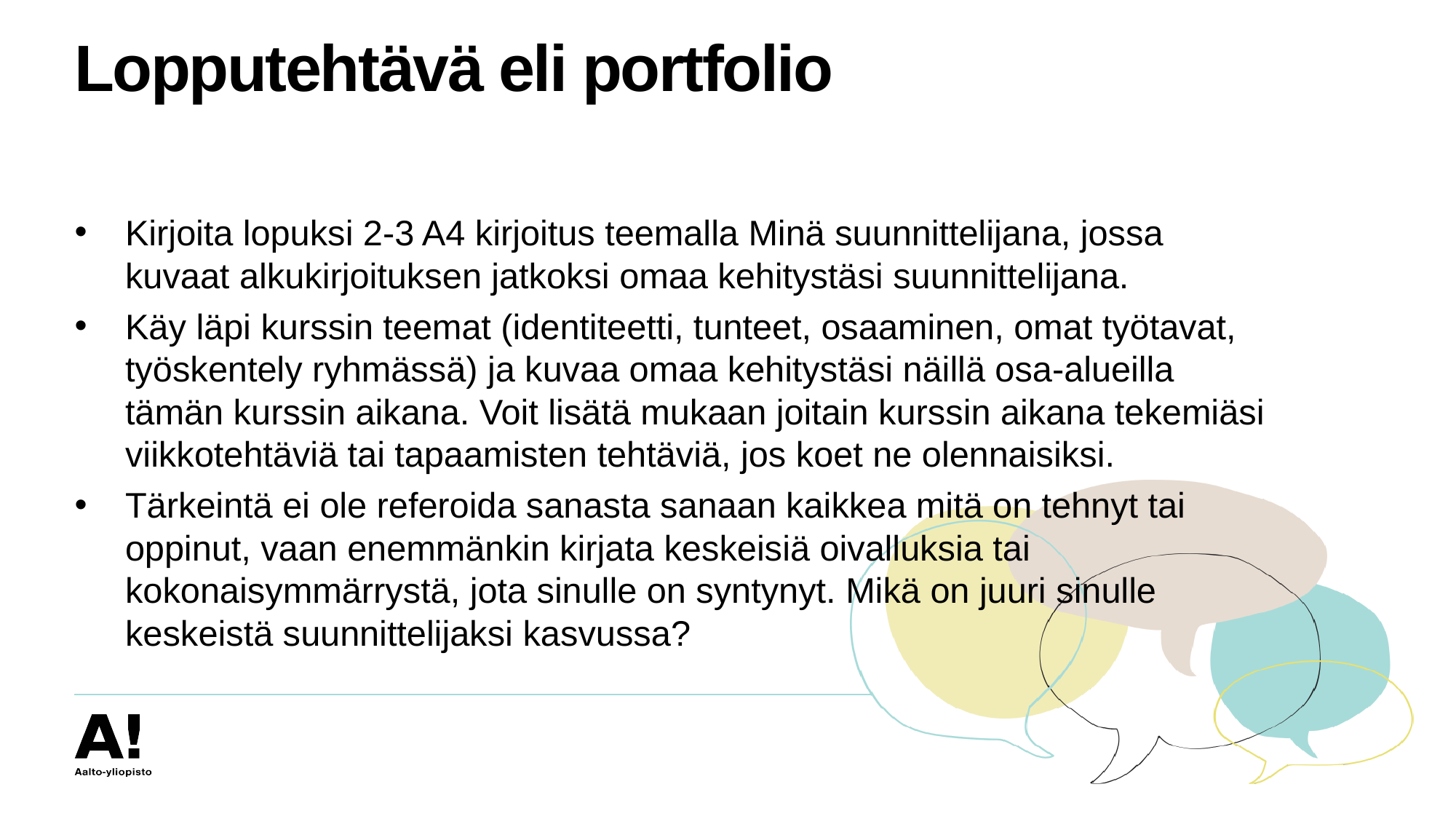

# Lopputehtävä eli portfolio
Kirjoita lopuksi 2-3 A4 kirjoitus teemalla Minä suunnittelijana, jossa kuvaat alkukirjoituksen jatkoksi omaa kehitystäsi suunnittelijana.
Käy läpi kurssin teemat (identiteetti, tunteet, osaaminen, omat työtavat, työskentely ryhmässä) ja kuvaa omaa kehitystäsi näillä osa-alueilla tämän kurssin aikana. Voit lisätä mukaan joitain kurssin aikana tekemiäsi viikkotehtäviä tai tapaamisten tehtäviä, jos koet ne olennaisiksi.
Tärkeintä ei ole referoida sanasta sanaan kaikkea mitä on tehnyt tai oppinut, vaan enemmänkin kirjata keskeisiä oivalluksia tai kokonaisymmärrystä, jota sinulle on syntynyt. Mikä on juuri sinulle keskeistä suunnittelijaksi kasvussa?